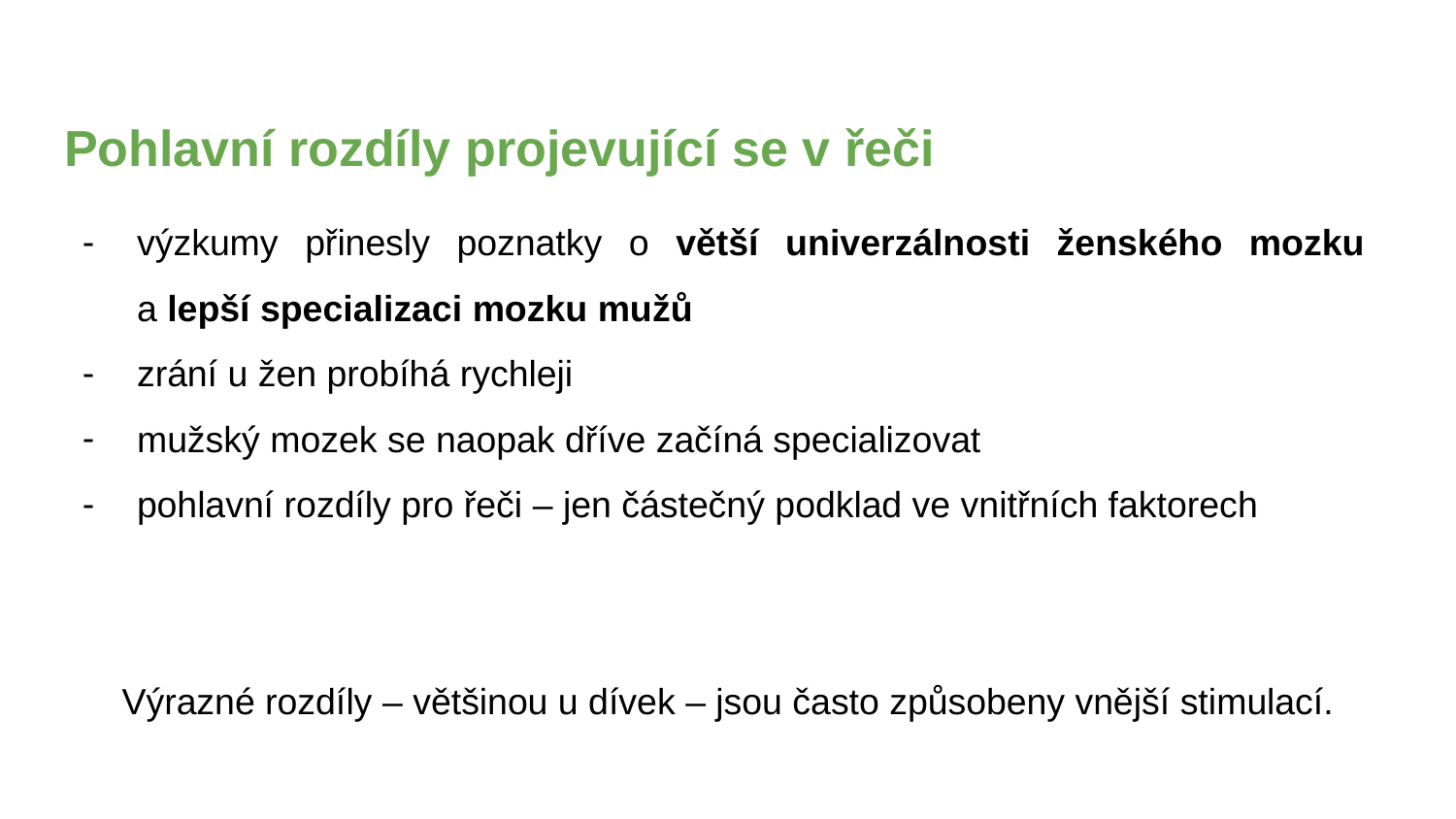

# Pohlavní rozdíly projevující se v řeči

výzkumy přinesly poznatky o větší univerzálnosti ženského mozku
a lepší specializaci mozku mužů
zrání u žen probíhá rychleji
mužský mozek se naopak dříve začíná specializovat
pohlavní rozdíly pro řeči – jen částečný podklad ve vnitřních faktorech

Výrazné rozdíly – většinou u dívek – jsou často způsobeny vnější stimulací.